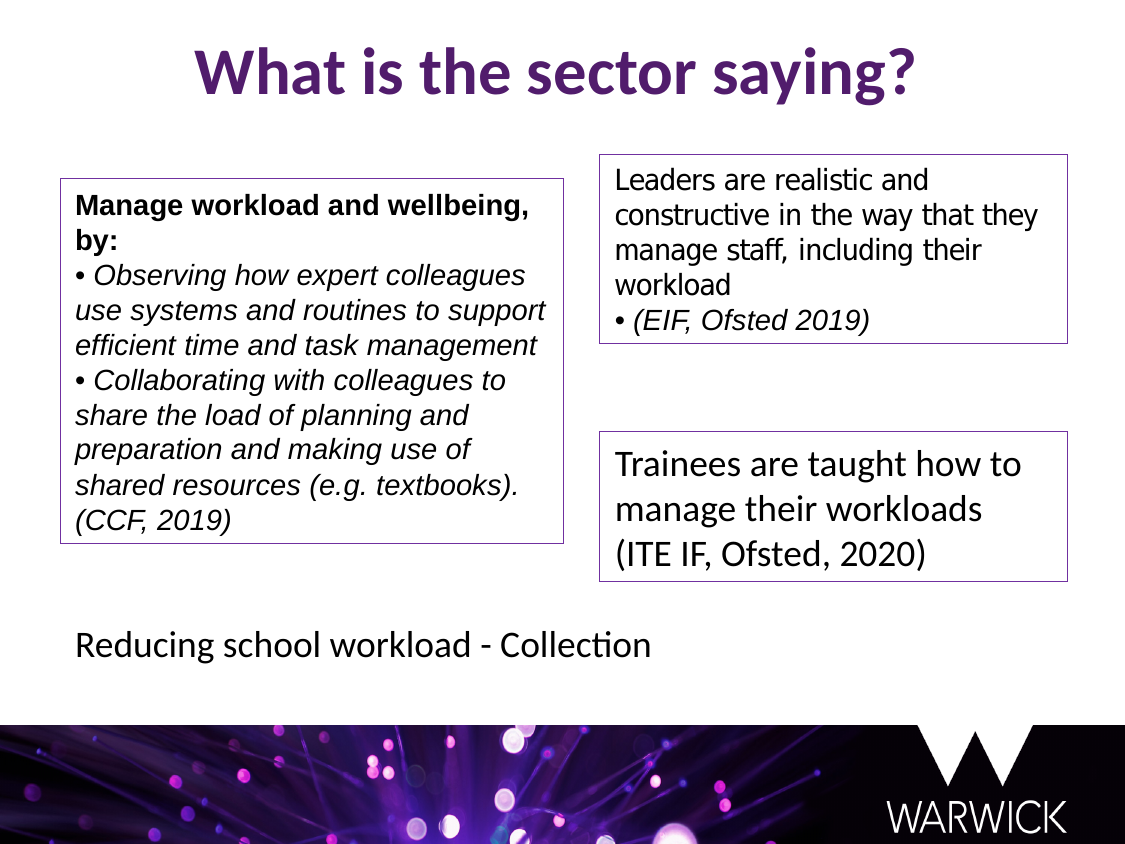

What is the sector saying?
Leaders are realistic and constructive in the way that they manage staff, including their workload
• (EIF, Ofsted 2019)
Manage workload and wellbeing, by:
• Observing how expert colleagues use systems and routines to support efficient time and task management
• Collaborating with colleagues to share the load of planning and preparation and making use of shared resources (e.g. textbooks). (CCF, 2019)
Trainees are taught how to manage their workloads
(ITE IF, Ofsted, 2020)
Reducing school workload - Collection